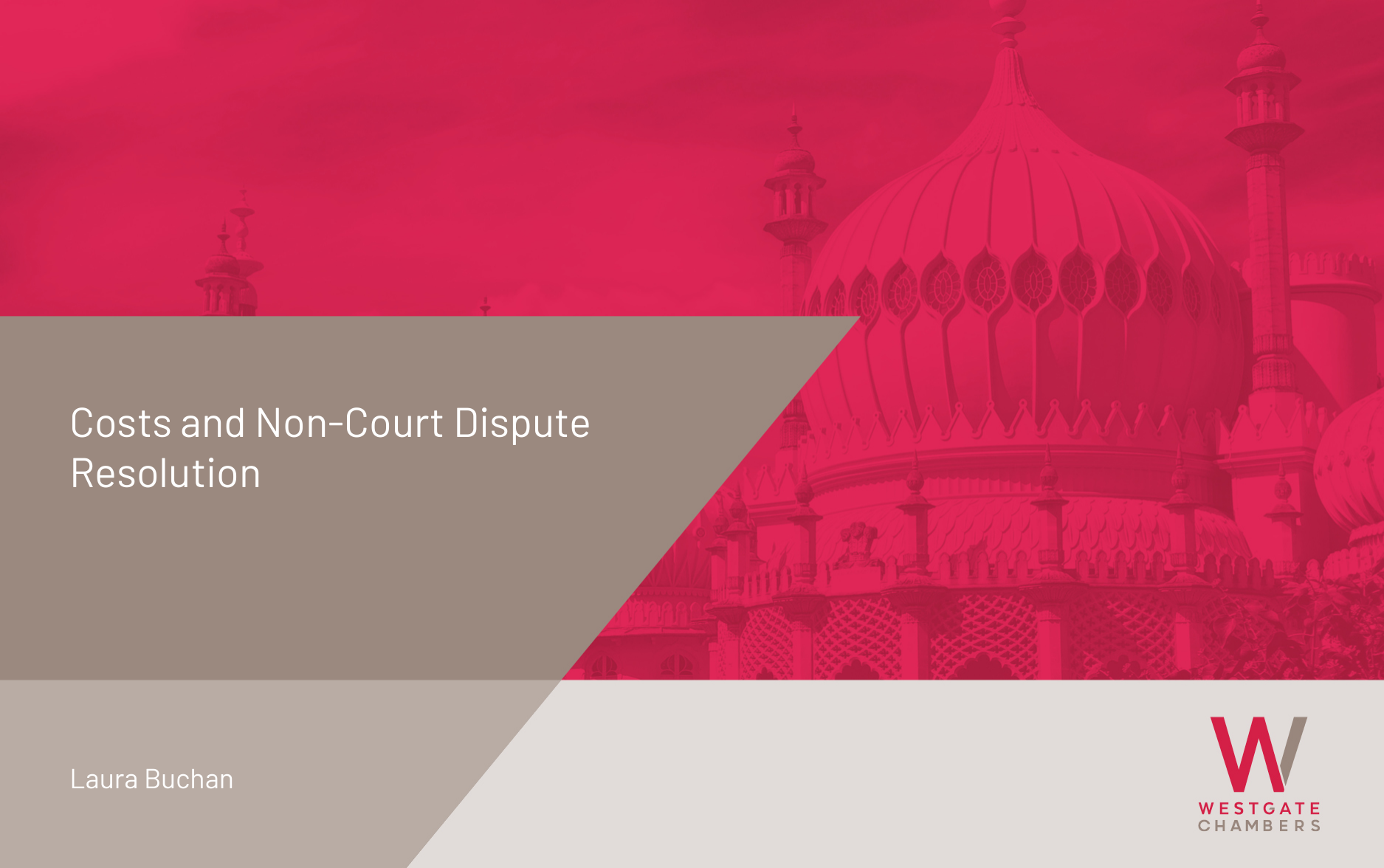

Costs and Non-Court Dispute Resolution

Laura Buchan